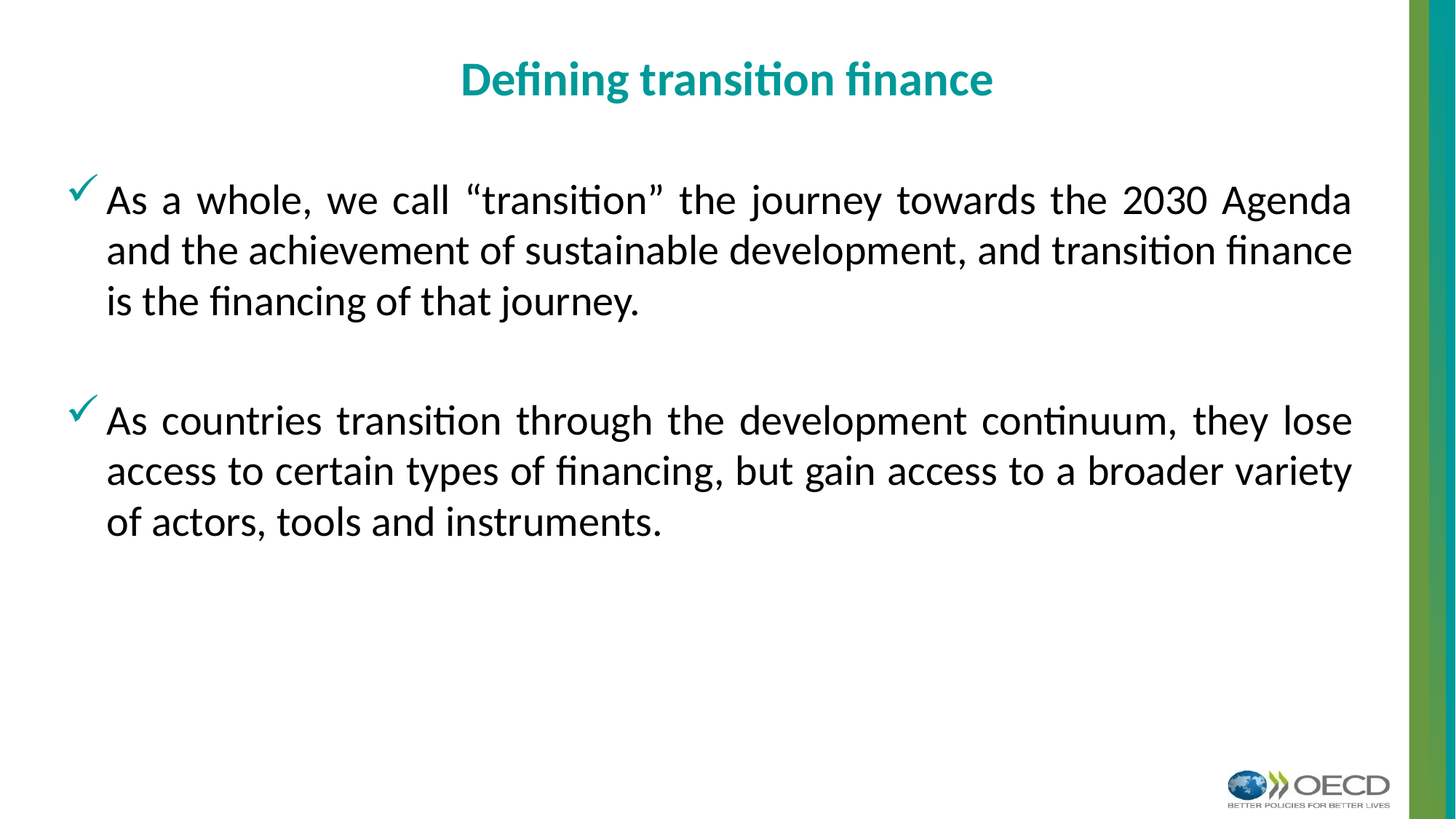

# Defining transition finance
As a whole, we call “transition” the journey towards the 2030 Agenda and the achievement of sustainable development, and transition finance is the financing of that journey.

As countries transition through the development continuum, they lose access to certain types of financing, but gain access to a broader variety of actors, tools and instruments.